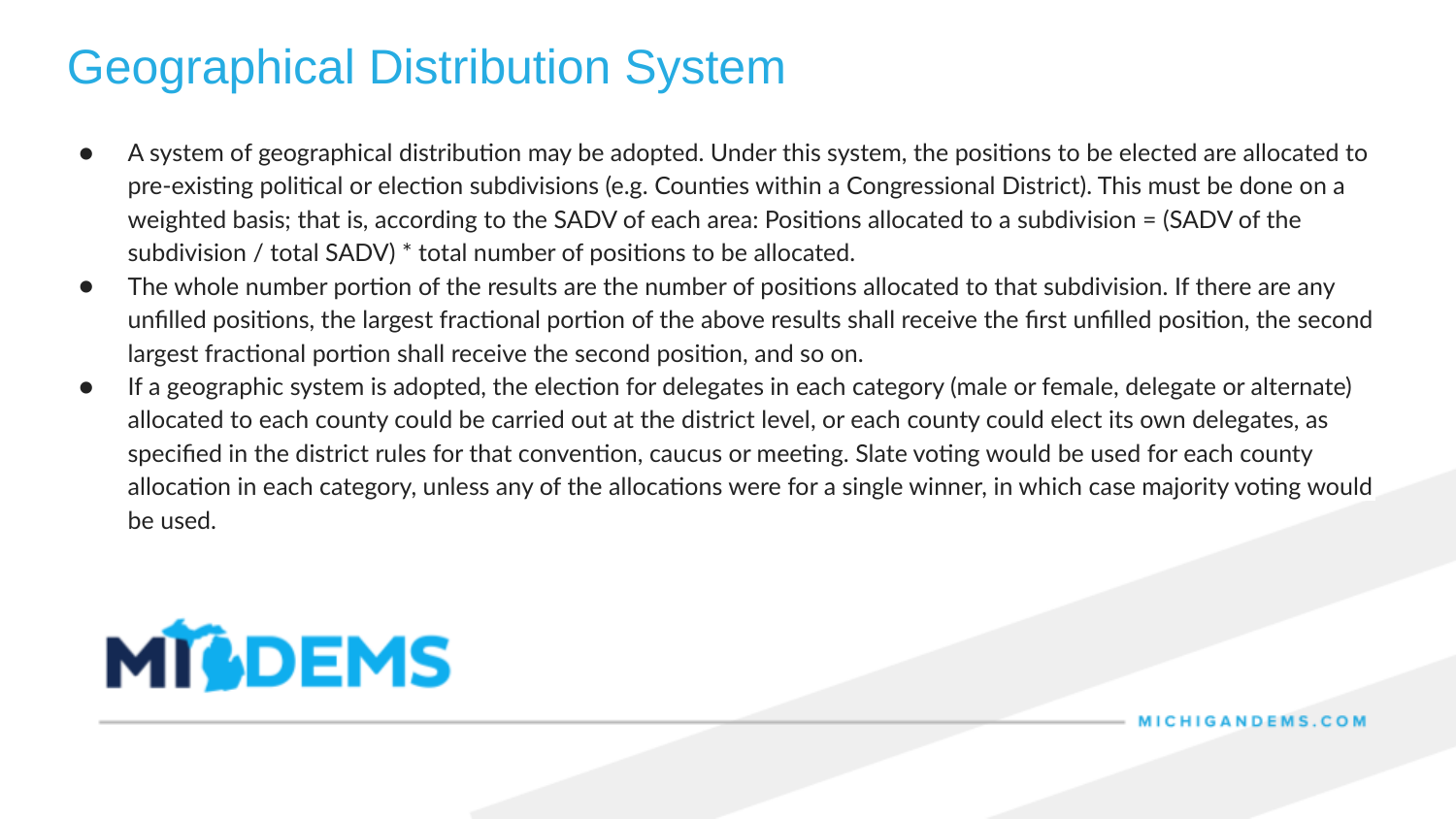

Geographical Distribution System

A system of geographical distribution may be adopted. Under this system, the positions to be elected are allocated to pre-existing political or election subdivisions (e.g. Counties within a Congressional District). This must be done on a weighted basis; that is, according to the SADV of each area: Positions allocated to a subdivision = (SADV of the subdivision / total SADV) * total number of positions to be allocated.
The whole number portion of the results are the number of positions allocated to that subdivision. If there are any unfilled positions, the largest fractional portion of the above results shall receive the first unfilled position, the second largest fractional portion shall receive the second position, and so on.
If a geographic system is adopted, the election for delegates in each category (male or female, delegate or alternate) allocated to each county could be carried out at the district level, or each county could elect its own delegates, as specified in the district rules for that convention, caucus or meeting. Slate voting would be used for each county allocation in each category, unless any of the allocations were for a single winner, in which case majority voting would be used.